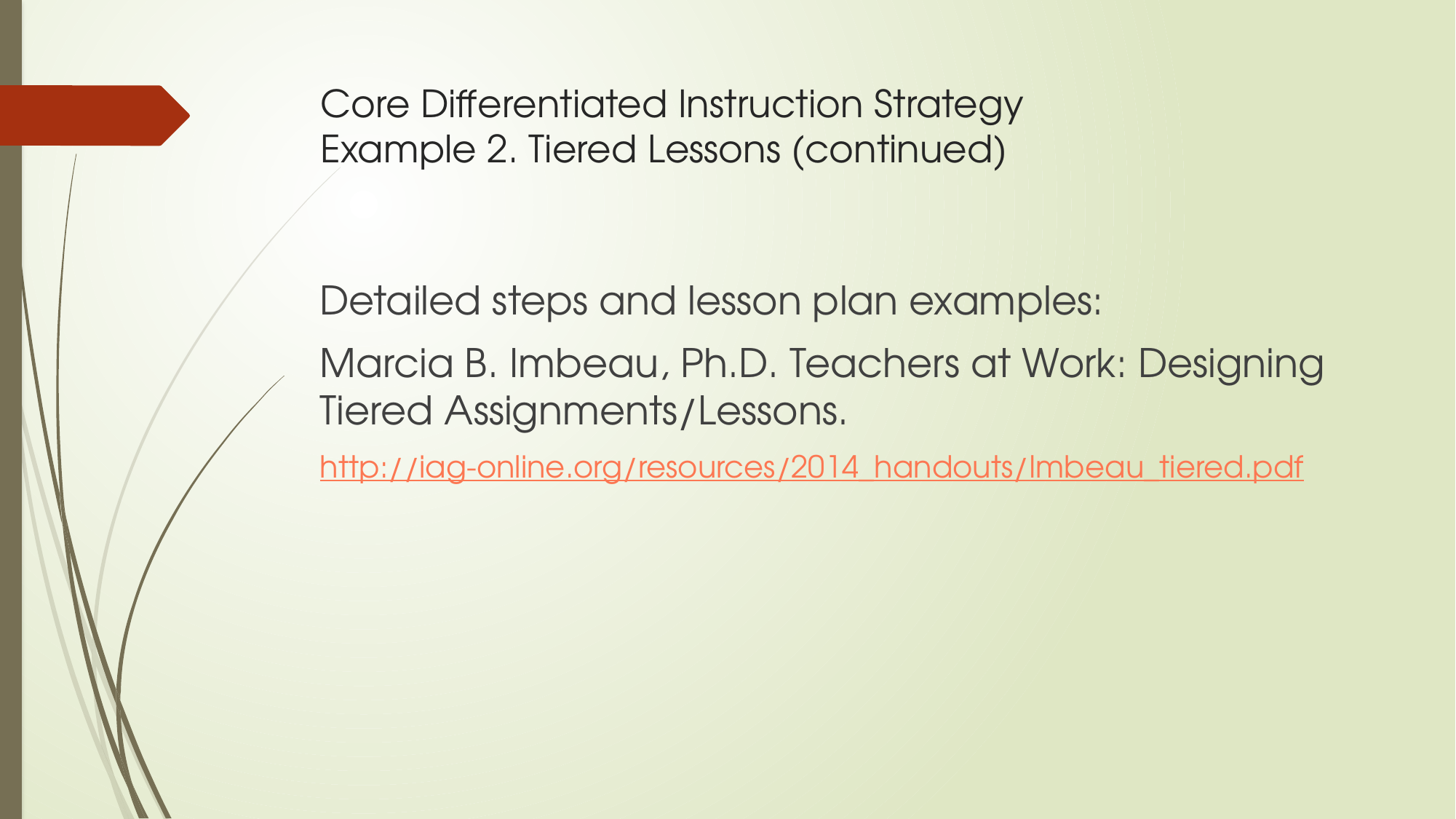

# Core Differentiated Instruction Strategy Example 2. Tiered Lessons (continued)
Detailed steps and lesson plan examples:
Marcia B. Imbeau, Ph.D. Teachers at Work: Designing Tiered Assignments/Lessons.
http://iag-online.org/resources/2014_handouts/Imbeau_tiered.pdf